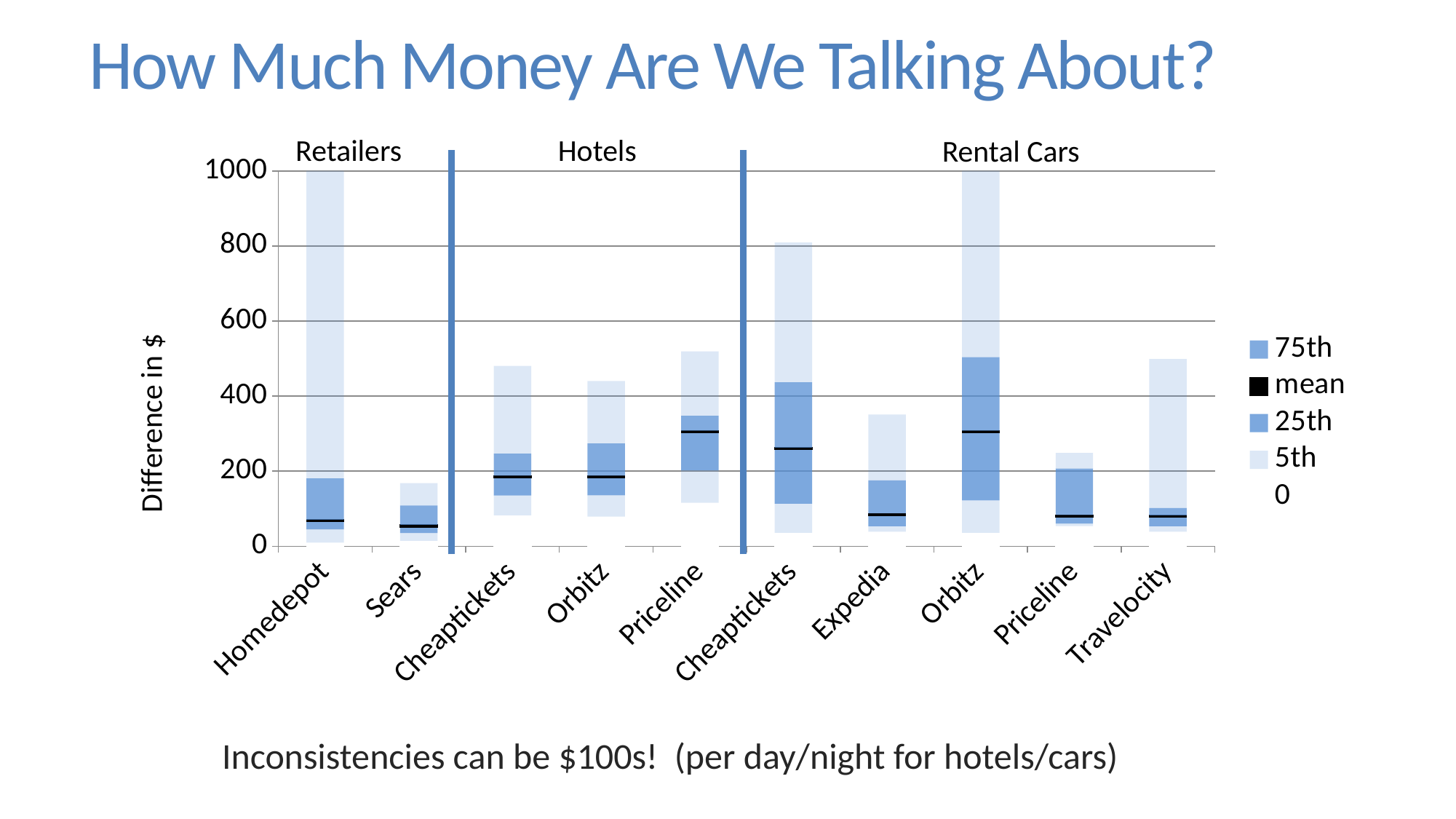

# How Much Money Are We Talking About?
Retailers
Hotels
Rental Cars

### Chart

| Category | 0 | 5th | 25th | mean | 75th | 95th |
|---|---|---|---|---|---|---|
| Homedepot | 9.84041666667 | 35.26291666663 | 19.853750000000005 | 6.0 | 109.8912499997 | 1031.20166667 |
| Sears | 14.5195918367 | 20.9693574387 | 15.641450724599999 | 6.0 | 51.2824 | 60.003274667 |
| Cheaptickets | 82.2968 | 52.89319999999999 | 46.890000000000015 | 6.0 | 58.879999999999995 | 233.314472727 |
| Orbitz | 78.9272 | 56.912800000000004 | 46.139999999999986 | 6.0 | 86.06000000000003 | 166.44559999999998 |
| Priceline | 115.925 | 86.14999999999999 | 99.77500000000003 | 6.0 | 39.94999999999999 | 171.33318548399996 |
| Cheaptickets | 35.6636734694 | 77.6440188386 | 143.67715617699997 | 6.0 | 173.66164833 | 372.472727273 |
| Expedia | 39.0 | 14.301369862999998 | 28.617984975700004 | 6.0 | 87.7139784943 | 175.52016985199998 |
| Orbitz | 35.9934210526 | 86.4123037374 | 179.513529868 | 6.0 | 196.073057608 | 578.690196079 |
| Priceline | 53.5964912281 | 6.9489633174000005 | 16.600886917900006 | 6.0 | 123.7073170736 | 41.807687733999956 |
| Travelocity | 38.6530612245 | 14.664011946199999 | 23.212981474100005 | 6.0 | 19.456056466199996 | 396.81300812999996 |
Inconsistencies can be $100s!  (per day/night for hotels/cars)